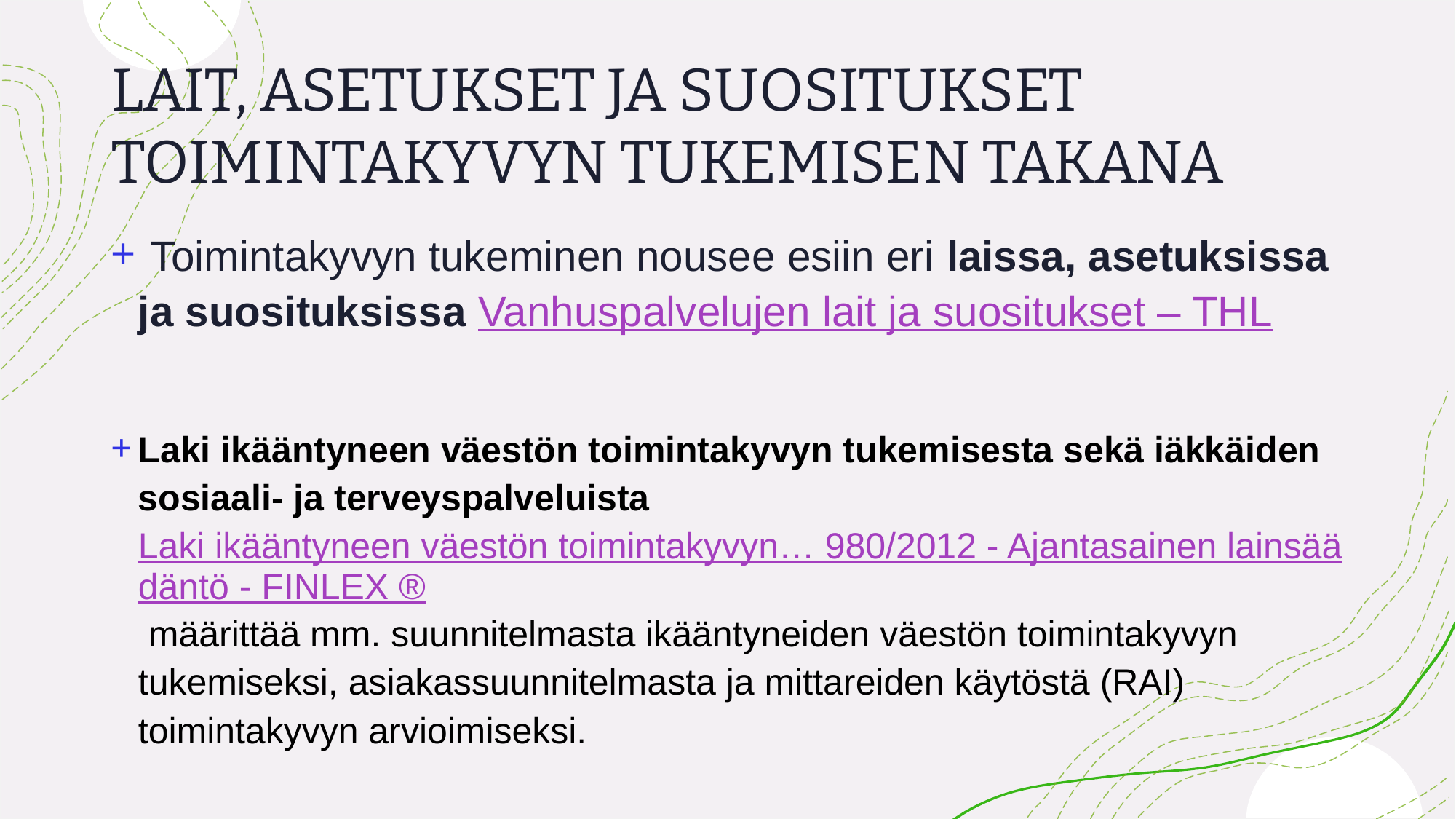

# LAIT, ASETUKSET JA SUOSITUKSET TOIMINTAKYVYN TUKEMISEN TAKANA
 Toimintakyvyn tukeminen nousee esiin eri laissa, asetuksissa ja suosituksissa Vanhuspalvelujen lait ja suositukset – THL

Laki ikääntyneen väestön toimintakyvyn tukemisesta sekä iäkkäiden sosiaali- ja terveyspalveluista Laki ikääntyneen väestön toimintakyvyn… 980/2012 - Ajantasainen lainsäädäntö - FINLEX ® määrittää mm. suunnitelmasta ikääntyneiden väestön toimintakyvyn tukemiseksi, asiakassuunnitelmasta ja mittareiden käytöstä (RAI) toimintakyvyn arvioimiseksi.